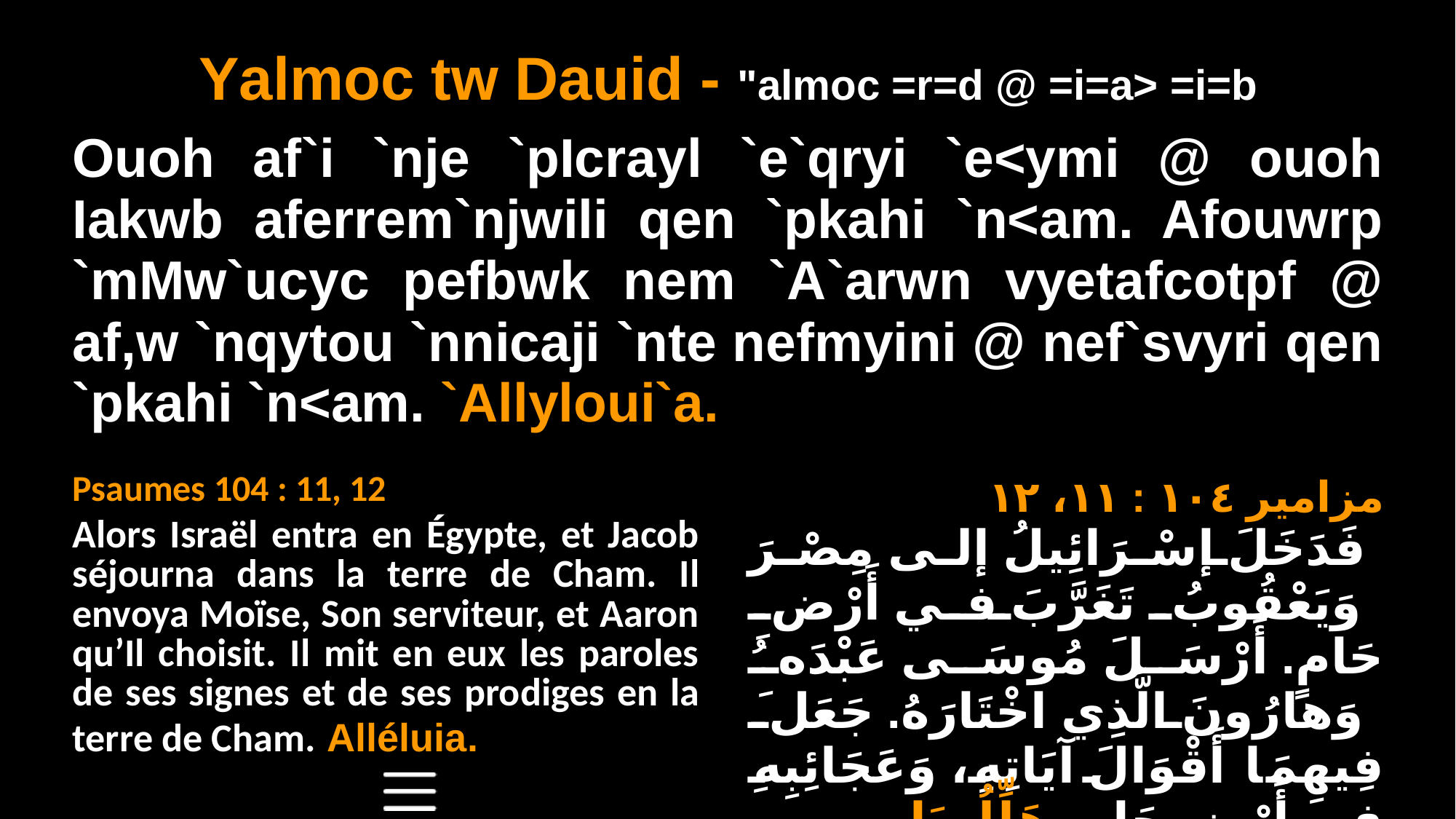

| Yalmoc tw Dauid - "almoc =r=d @ =i=a> =i=b Ouoh af`i `nje `pIcrayl `e`qryi `e<ymi @ ouoh Iakwb aferrem`njwili qen `pkahi `n<am. Afouwrp `mMw`ucyc pefbwk nem `A`arwn vyetafcotpf @ af,w `nqytou `nnicaji `nte nefmyini @ nef`svyri qen `pkahi `n<am. `Allyloui`a. |  |  |
| --- | --- | --- |
|  |  |  |
| Psaumes 104 : 11, 12 Alors Israël entra en Égypte, et Jacob séjourna dans la terre de Cham. Il envoya Moïse, Son serviteur, et Aaron qu’Il choisit. Il mit en eux les paroles de ses signes et de ses prodiges en la terre de Cham. Alléluia. |  | مزامير ١٠٤ : ١١، ١٢ فَدَخَلَ إسْرَائِيلُ إلى مِصْرَ وَيَعْقُوبُ تَغَرَّبَ في أَرْضِ حَامٍ. أَرْسَلَ مُوسَى عَبْدَهُ وَهارُونَ الَّذِي اخْتَارَهُ. جَعَلَ فِيهِمَا أَقْوَالَ آيَاتِهِ، وَعَجَائِبِهِ في أَرْضِ حَامٍ. هَلِّلُويَا. |